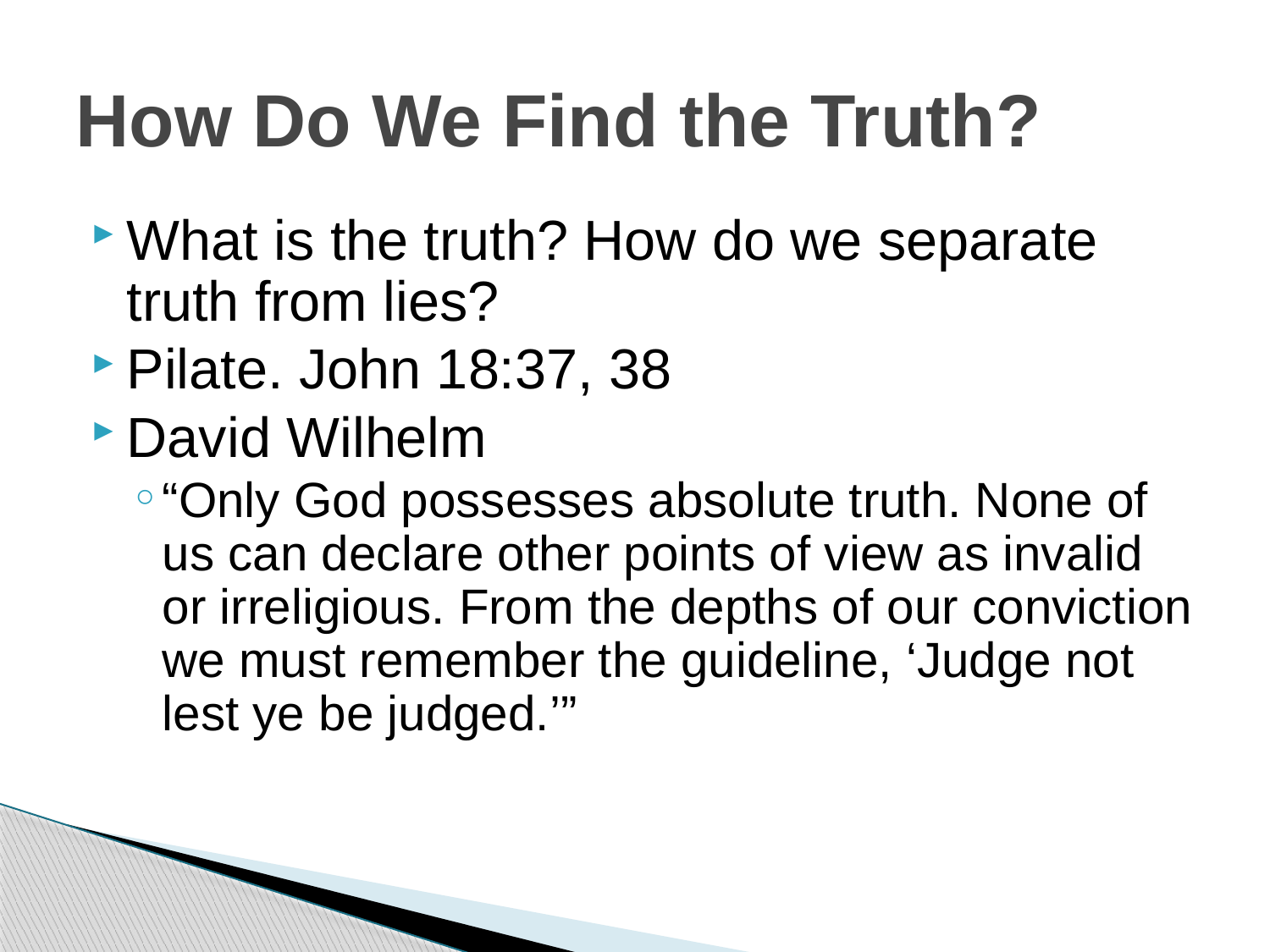

# How Do We Find the Truth?
What is the truth? How do we separate truth from lies?
Pilate. John 18:37, 38
David Wilhelm
“Only God possesses absolute truth. None of us can declare other points of view as invalid or irreligious. From the depths of our conviction we must remember the guideline, ‘Judge not lest ye be judged.’”